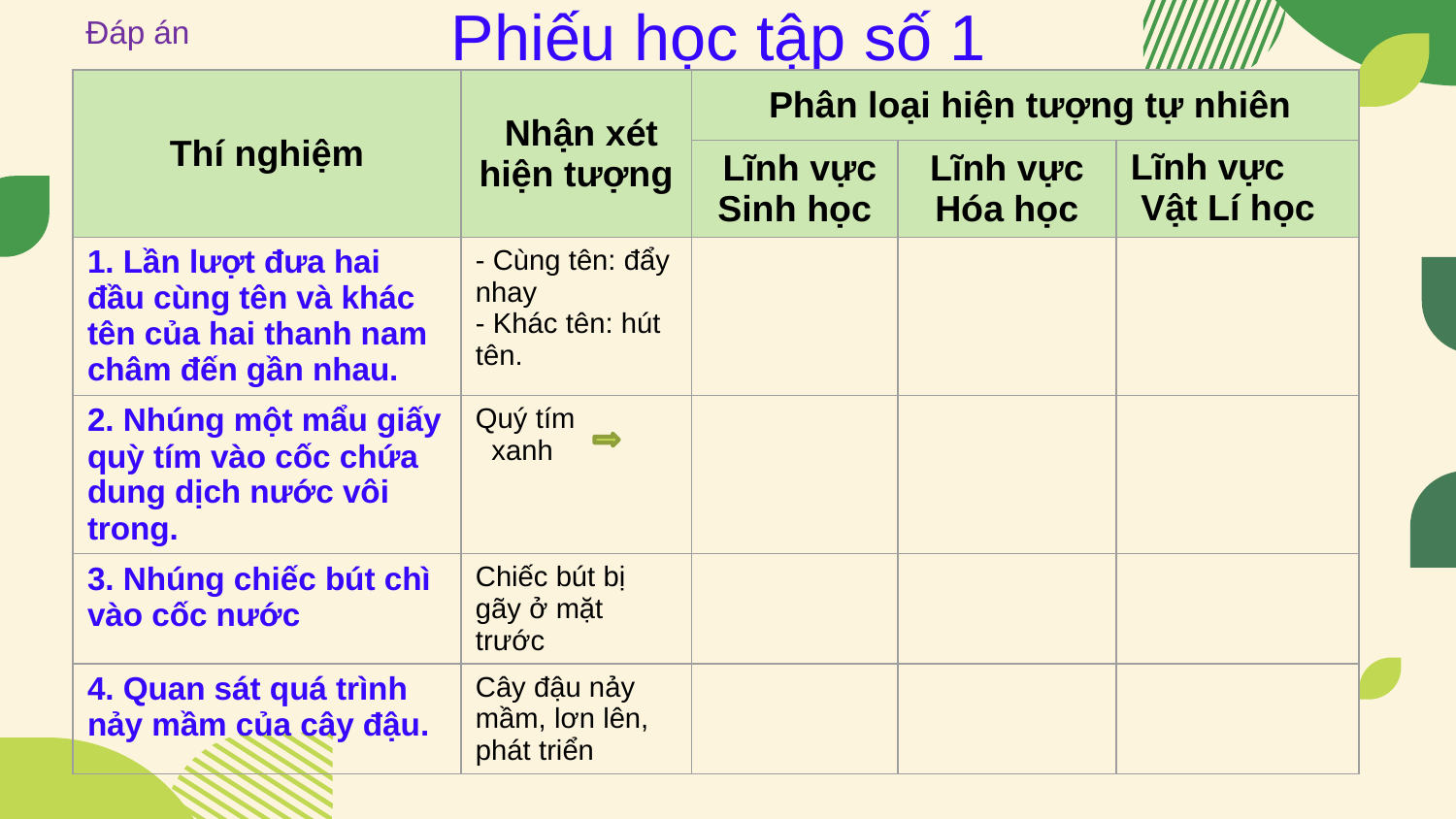

Đáp án
# Phiếu học tập số 1
| Thí nghiệm | Nhận xét hiện tượng | Phân loại hiện tượng tự nhiên |  |  |
| --- | --- | --- | --- | --- |
|  |  | Lĩnh vực Sinh học | Lĩnh vực Hóa học | Lĩnh vực Vật Lí học |
| 1. Lần lượt đưa hai đầu cùng tên và khác tên của hai thanh nam châm đến gần nhau. | - Cùng tên: đẩy nhay - Khác tên: hút tên. |  |  |  |
| 2. Nhúng một mẩu giấy quỳ tím vào cốc chứa dung dịch nước vôi trong. | Quý tím xanh |  |  |  |
| 3. Nhúng chiếc bút chì vào cốc nước | Chiếc bút bị gãy ở mặt trước |  |  |  |
| 4. Quan sát quá trình nảy mầm của cây đậu. | Cây đậu nảy mầm, lơn lên, phát triển |  |  |  |